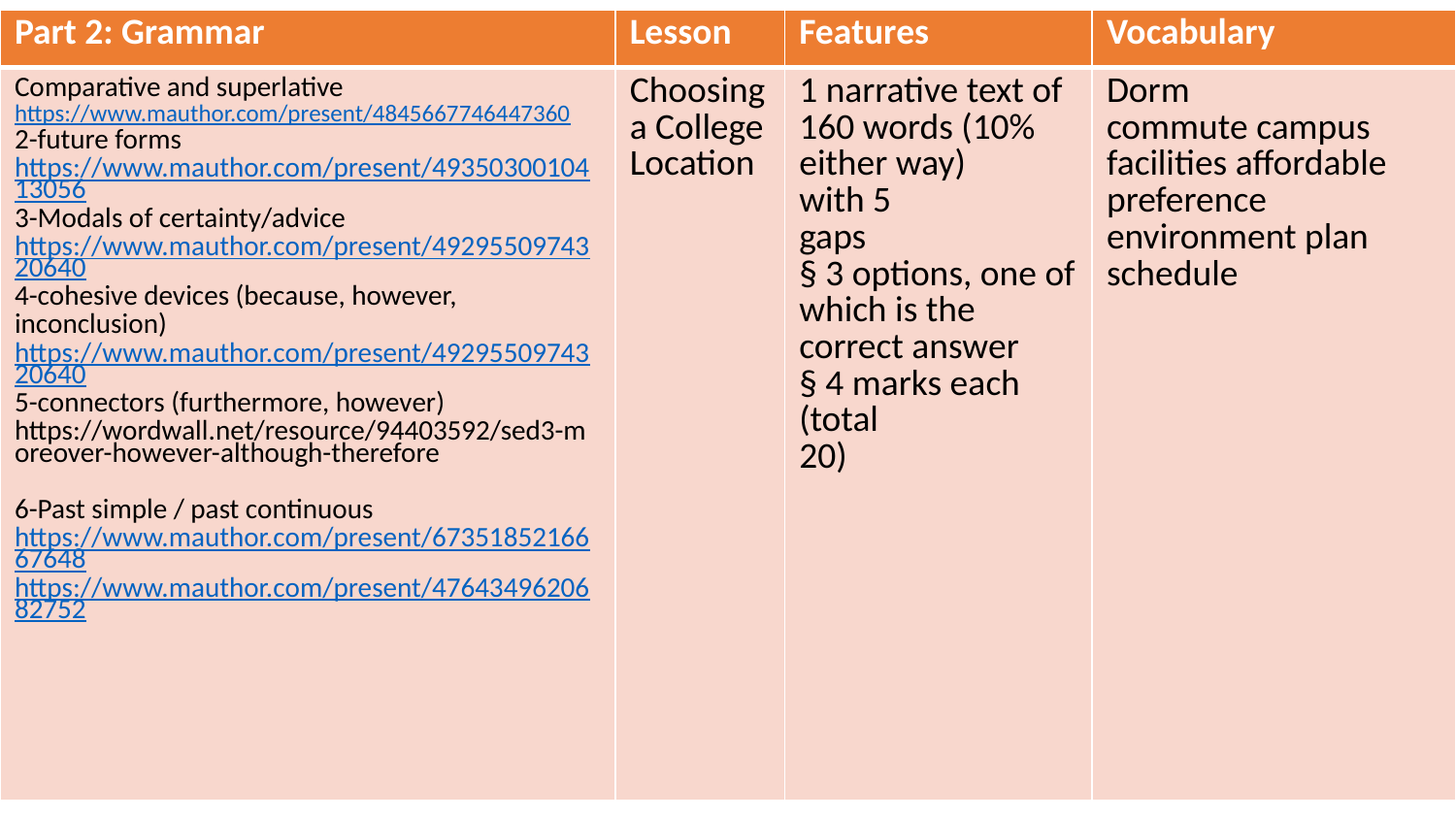

Grammar maze
| Part 2: Grammar | Lesson | Features | Vocabulary |
| --- | --- | --- | --- |
| Comparative and superlative https://www.mauthor.com/present/4845667746447360 2-future forms https://www.mauthor.com/present/4935030010413056 3-Modals of certainty/advice https://www.mauthor.com/present/4929550974320640 4-cohesive devices (because, however, inconclusion) https://www.mauthor.com/present/4929550974320640 5-connectors (furthermore, however) https://wordwall.net/resource/94403592/sed3-moreover-however-although-therefore 6-Past simple / past continuous https://www.mauthor.com/present/6735185216667648 https://www.mauthor.com/present/4764349620682752 | Choosing a College Location | 1 narrative text of 160 words (10% either way) with 5 gaps § 3 options, one of which is the correct answer § 4 marks each (total 20) | Dorm commute campus facilities affordable preference environment plan schedule |